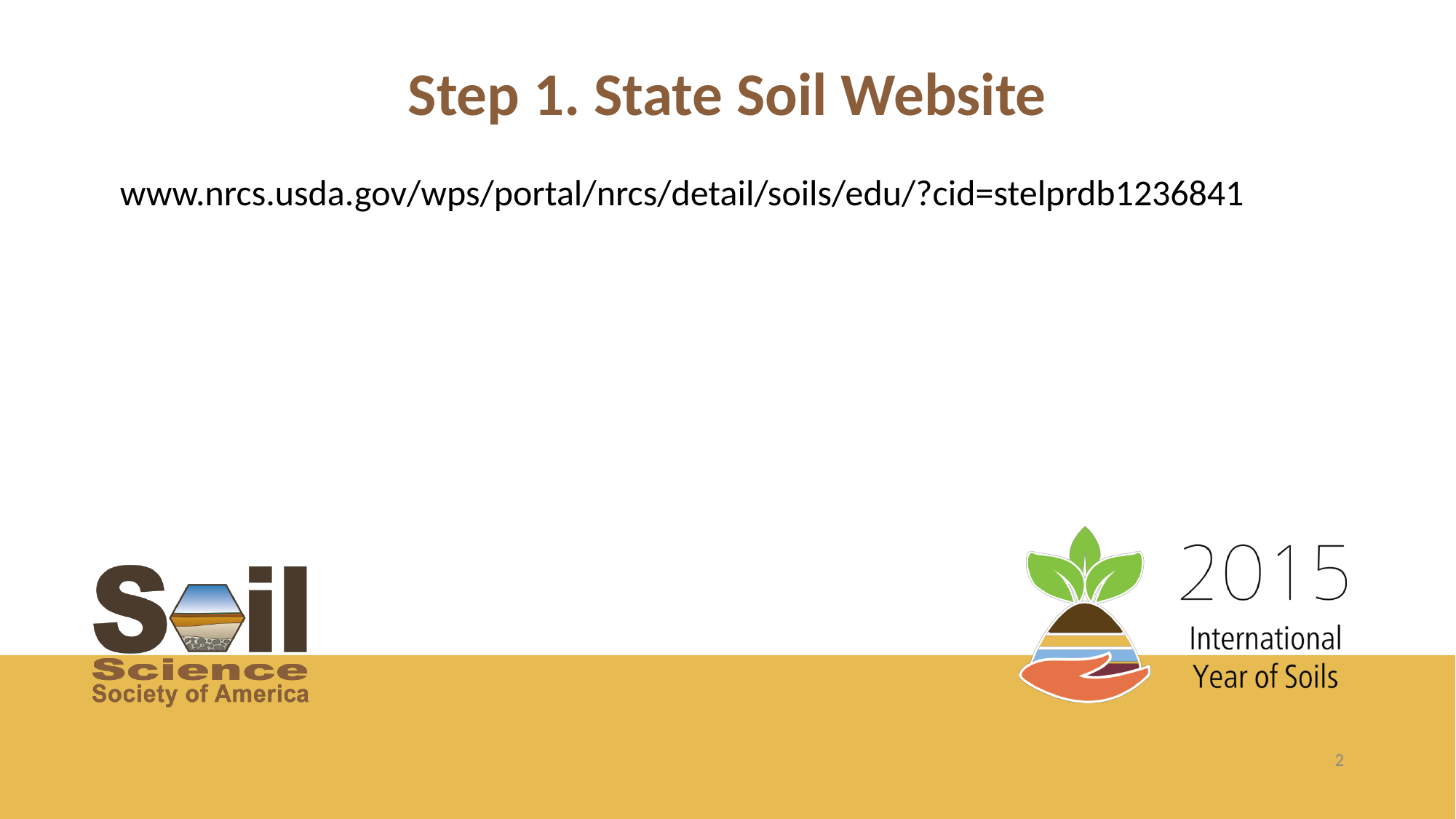

# Step 1. State Soil Website
www.nrcs.usda.gov/wps/portal/nrcs/detail/soils/edu/?cid=stelprdb1236841